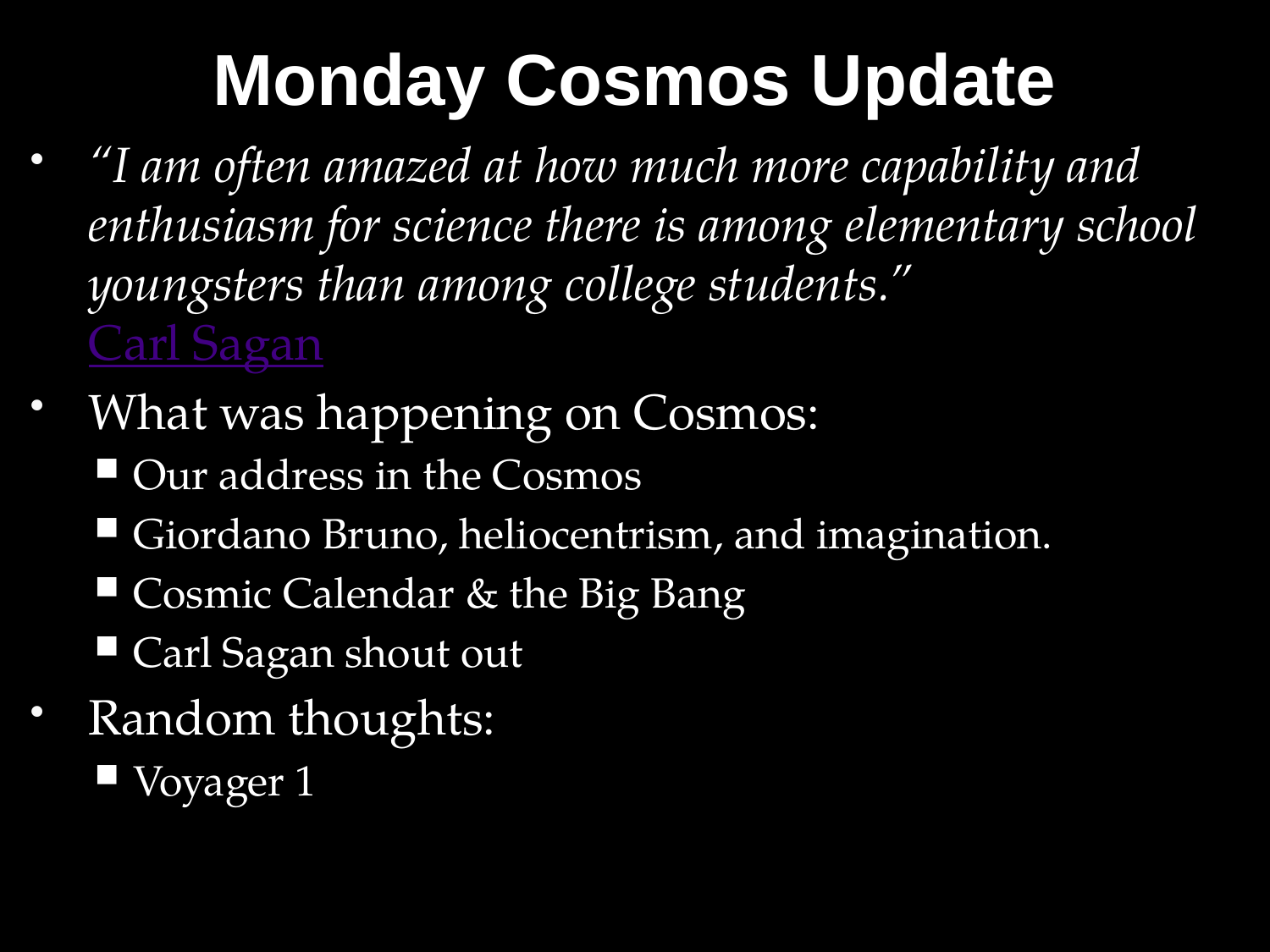

# Monday Cosmos Update
“I am often amazed at how much more capability and enthusiasm for science there is among elementary school youngsters than among college students.”
Carl Sagan
What was happening on Cosmos:
Our address in the Cosmos
Giordano Bruno, heliocentrism, and imagination.
Cosmic Calendar & the Big Bang
Carl Sagan shout out
Random thoughts:
Voyager 1